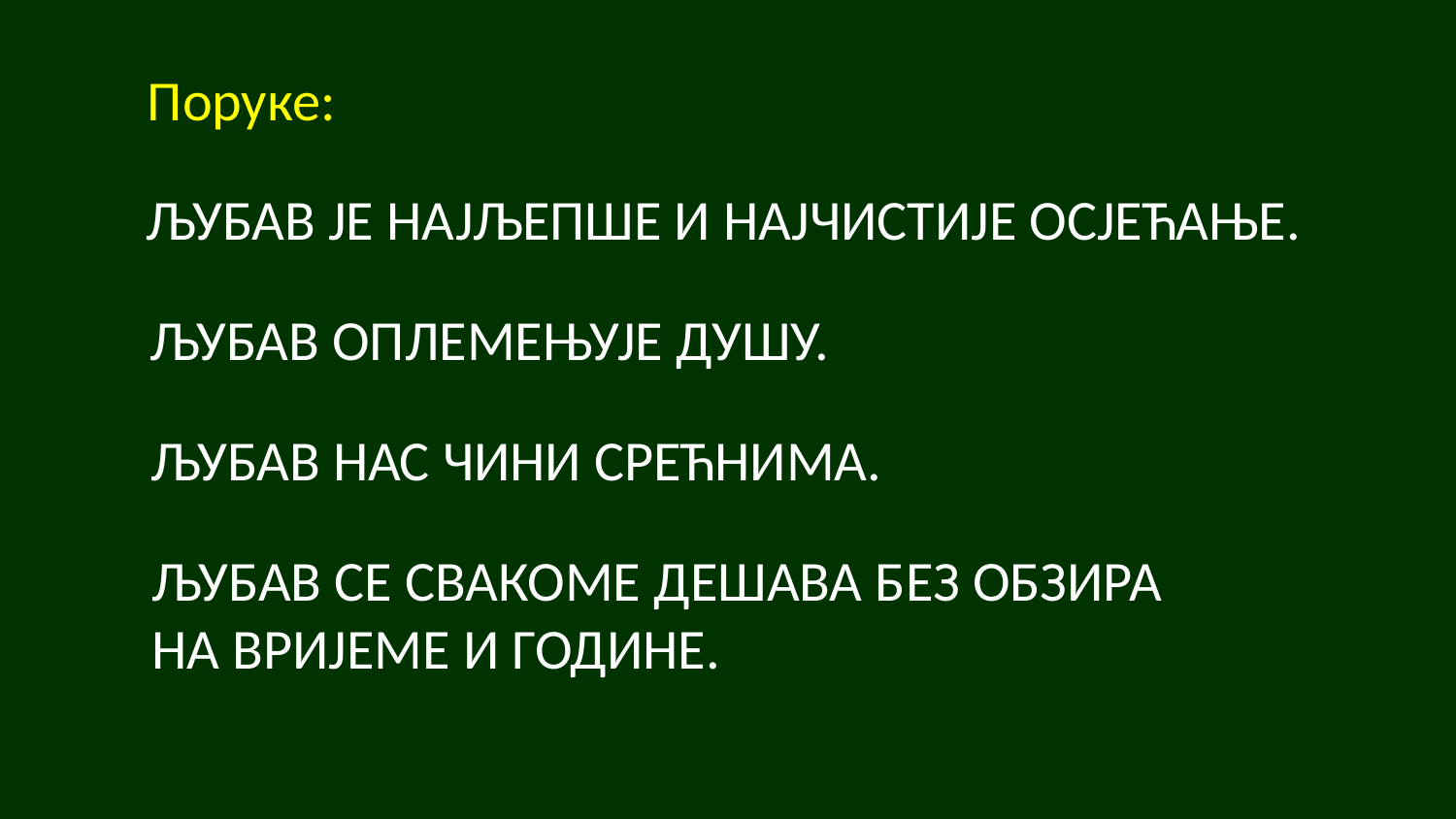

Поруке:
ЉУБАВ ЈЕ НАЈЉЕПШЕ И НАЈЧИСТИЈЕ ОСЈЕЋАЊЕ.
ЉУБАВ ОПЛЕМЕЊУЈЕ ДУШУ.
ЉУБАВ НАС ЧИНИ СРЕЋНИМА.
ЉУБАВ СЕ СВАКОМЕ ДЕШАВА БЕЗ ОБЗИРА
НА ВРИЈЕМЕ И ГОДИНЕ.